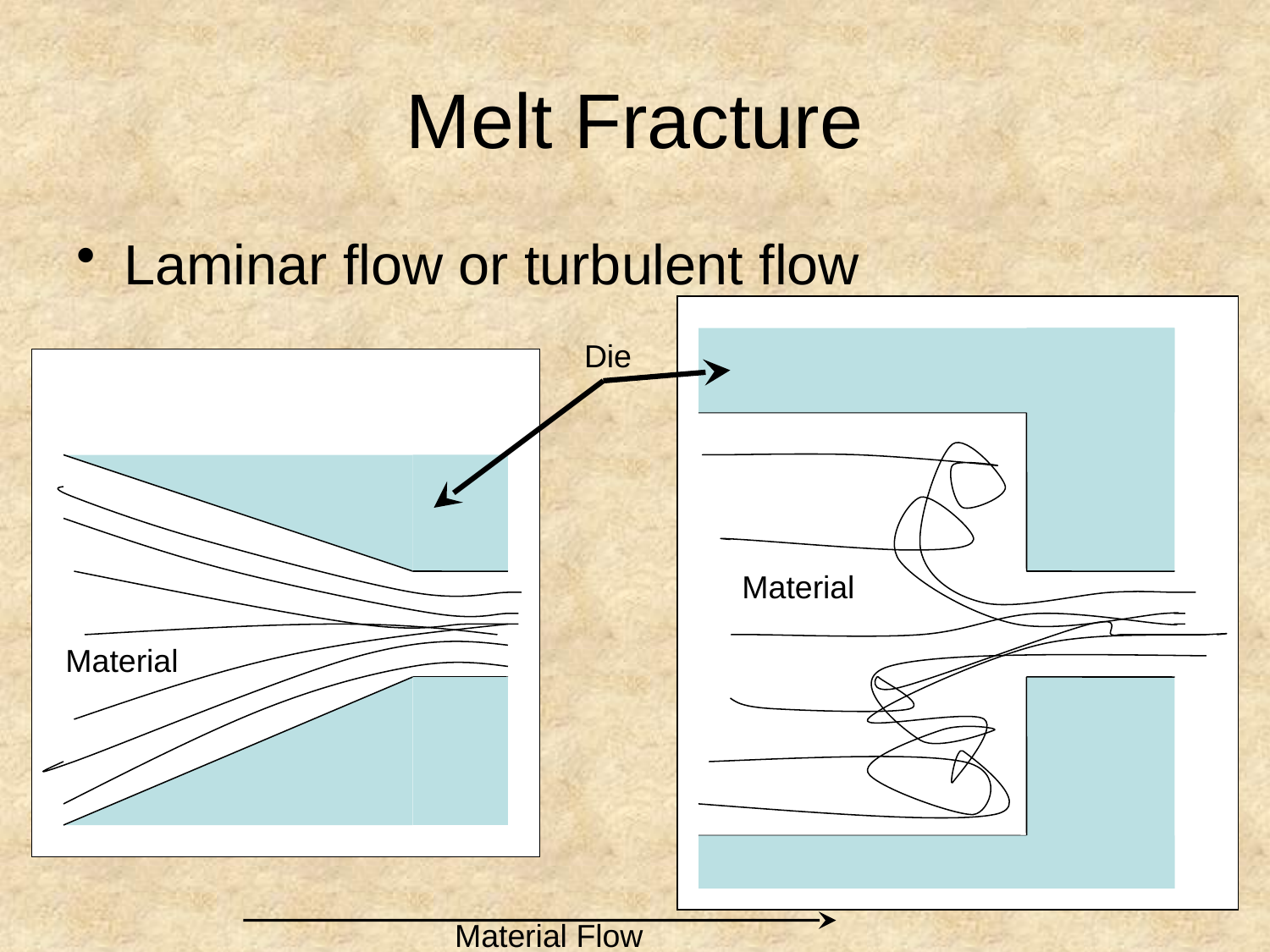

# Melt Fracture
Laminar flow or turbulent flow

Die

Material

Material

Material Flow